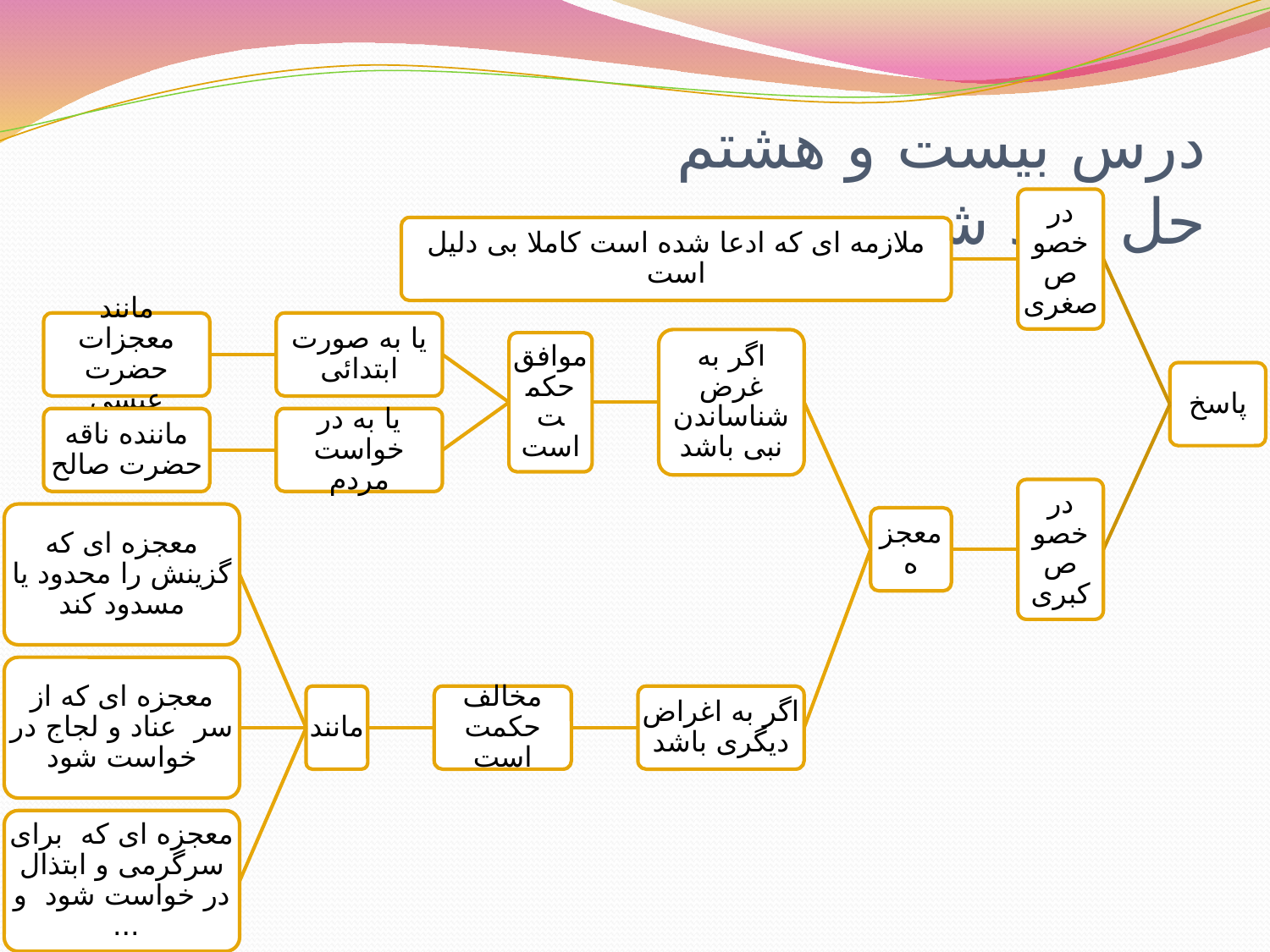

# درس بیست و هشتم حل چند شبهه
پاسخ

در خصوص صغری

ملازمه ای که ادعا شده است کاملا بی دلیل است

در خصوص کبری

معجزه

اگر به غرض شناساندن نبی باشد

موافق حکمت است

یا به صورت ابتدائی

مانند معجزات حضرت عیسی

یا به در خواست مردم

ماننده ناقه حضرت صالح

اگر به اغراض دیگری باشد

مخالف حکمت است

مانند

معجزه ای که گزینش را محدود یا مسدود کند

معجزه ای که از سر  عناد و لجاج در خواست شود

معجزه ای که  برای سرگرمی و ابتذال در خواست شود  و ...